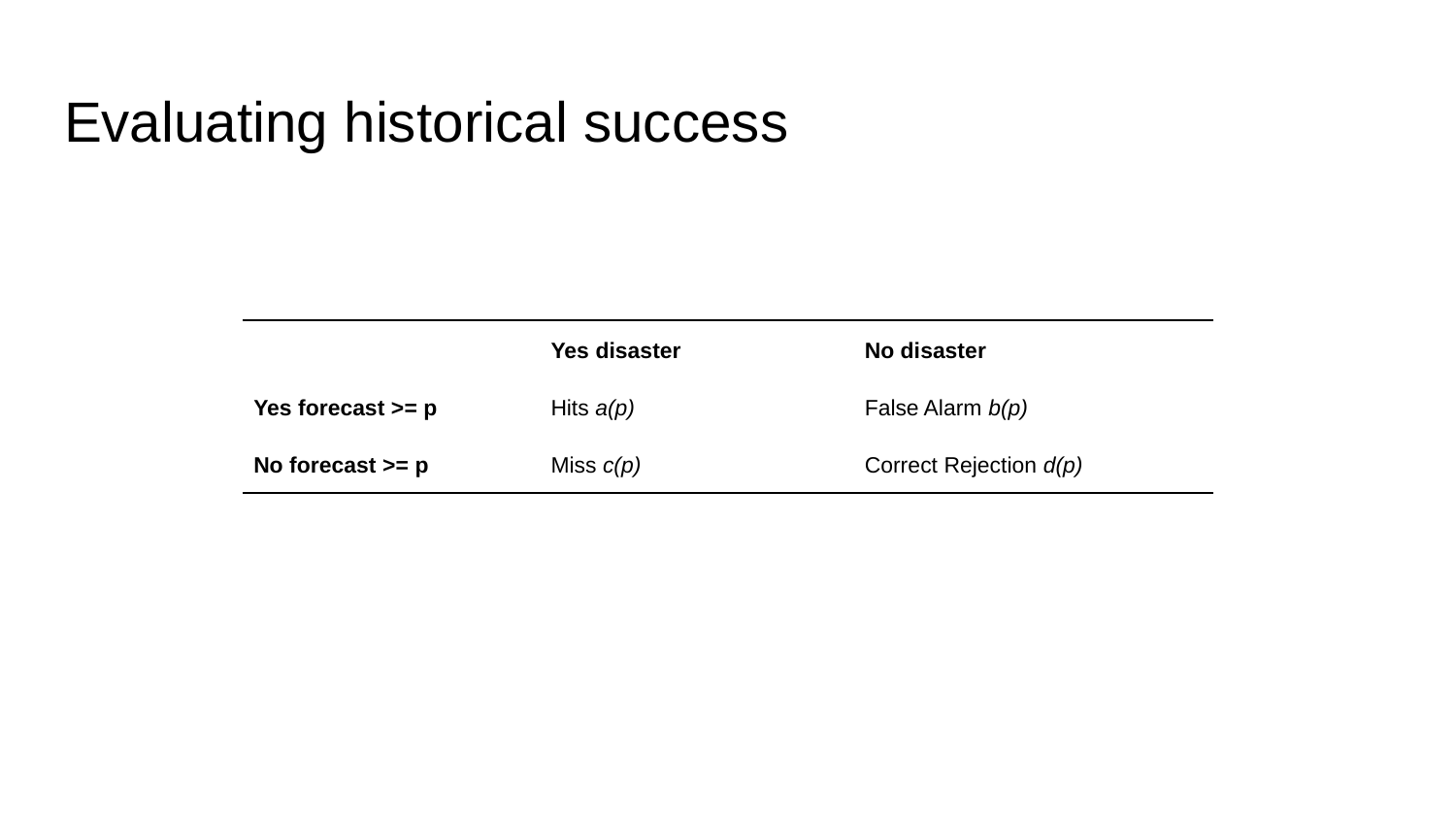

# Evaluating historical success
|  | Yes disaster | No disaster |
| --- | --- | --- |
| Yes forecast >= p | Hits a(p) | False Alarm b(p) |
| No forecast >= p | Miss c(p) | Correct Rejection d(p) |